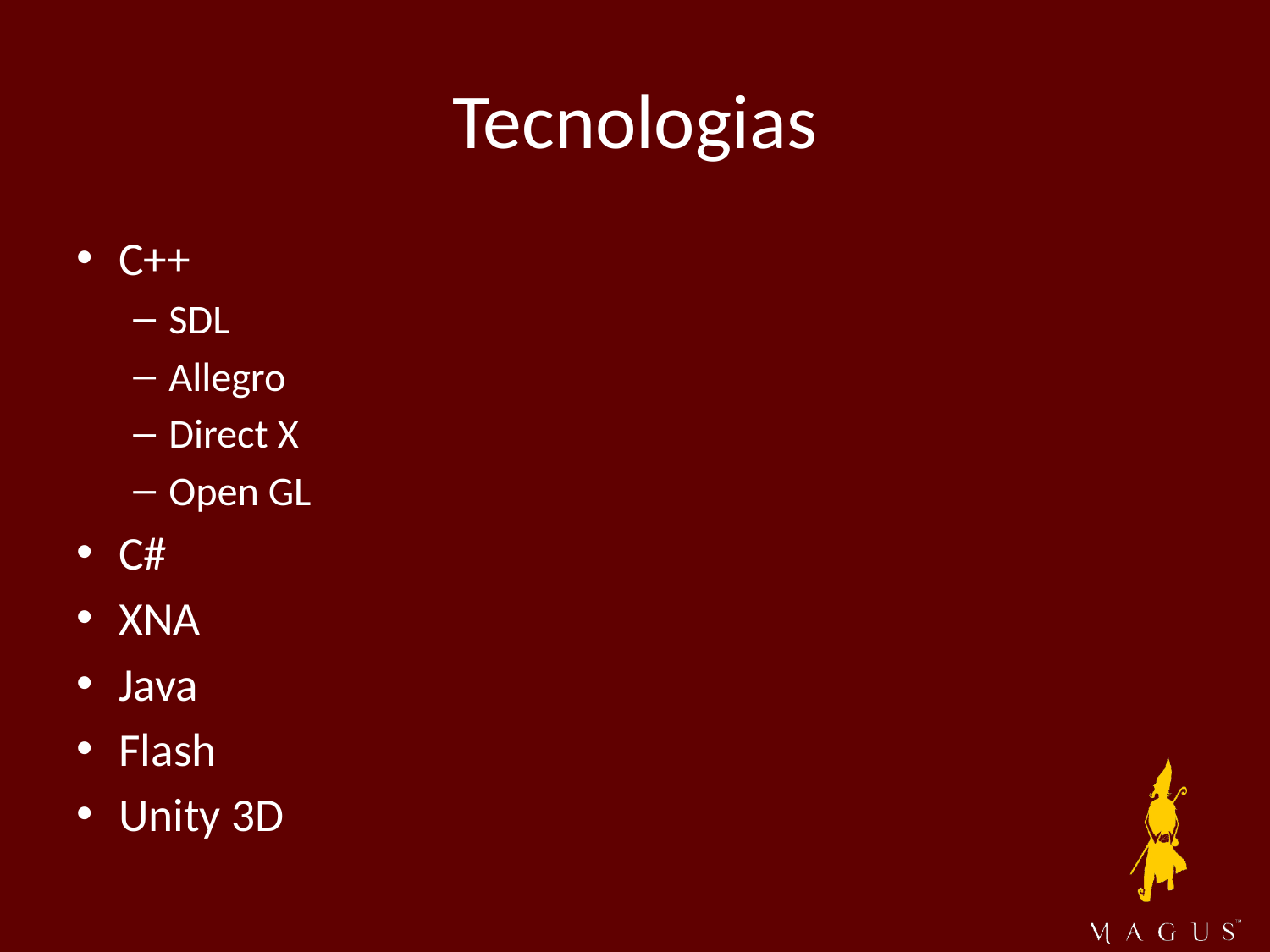

# Tecnologias
C++
SDL
Allegro
Direct X
Open GL
C#
XNA
Java
Flash
Unity 3D